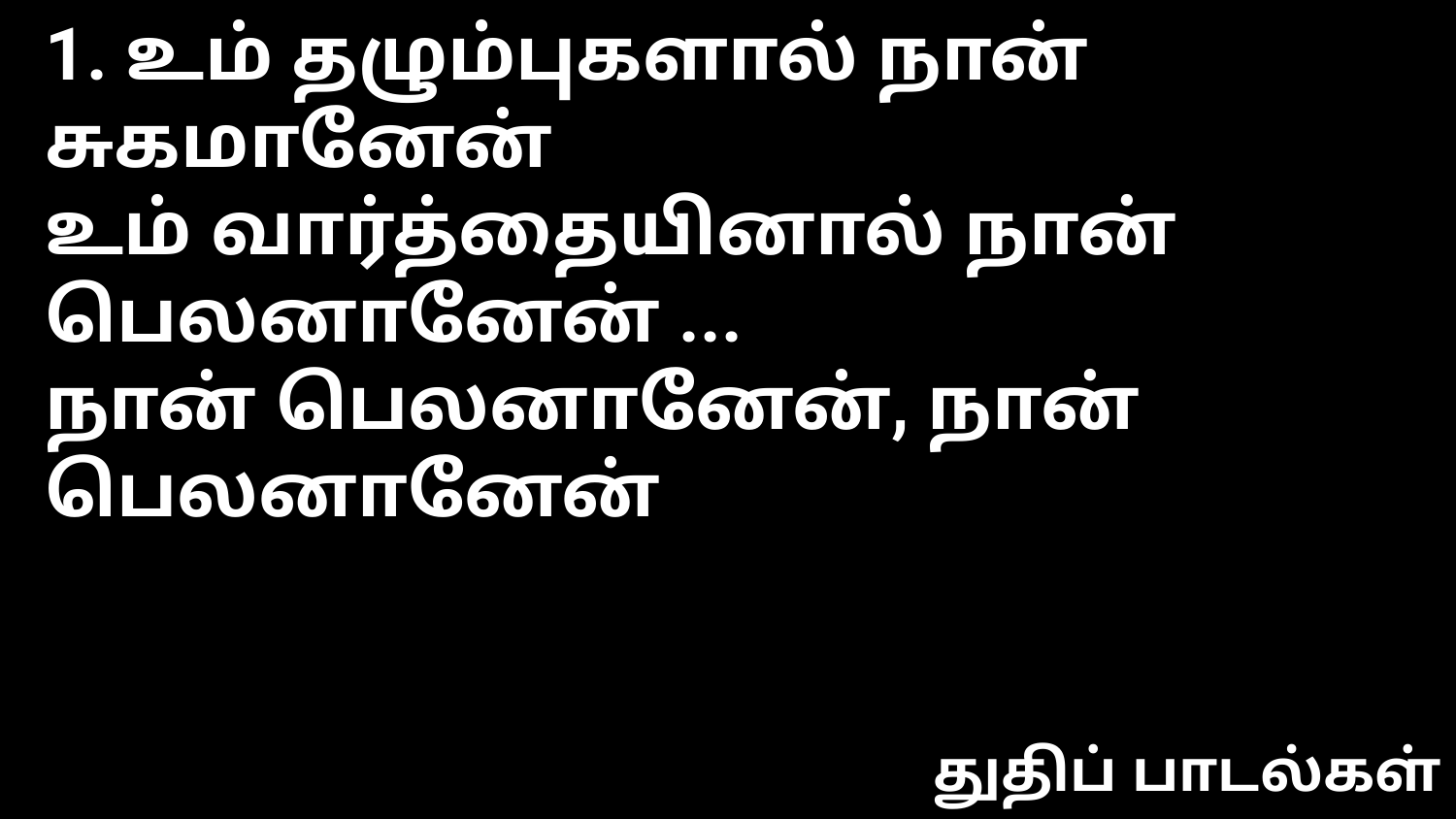

1. உம் தழும்புகளால் நான் சுகமானேன்
உம் வார்த்தையினால் நான் பெலனானேன் ...
நான் பெலனானேன், நான் பெலனானேன்

துதிப் பாடல்கள்